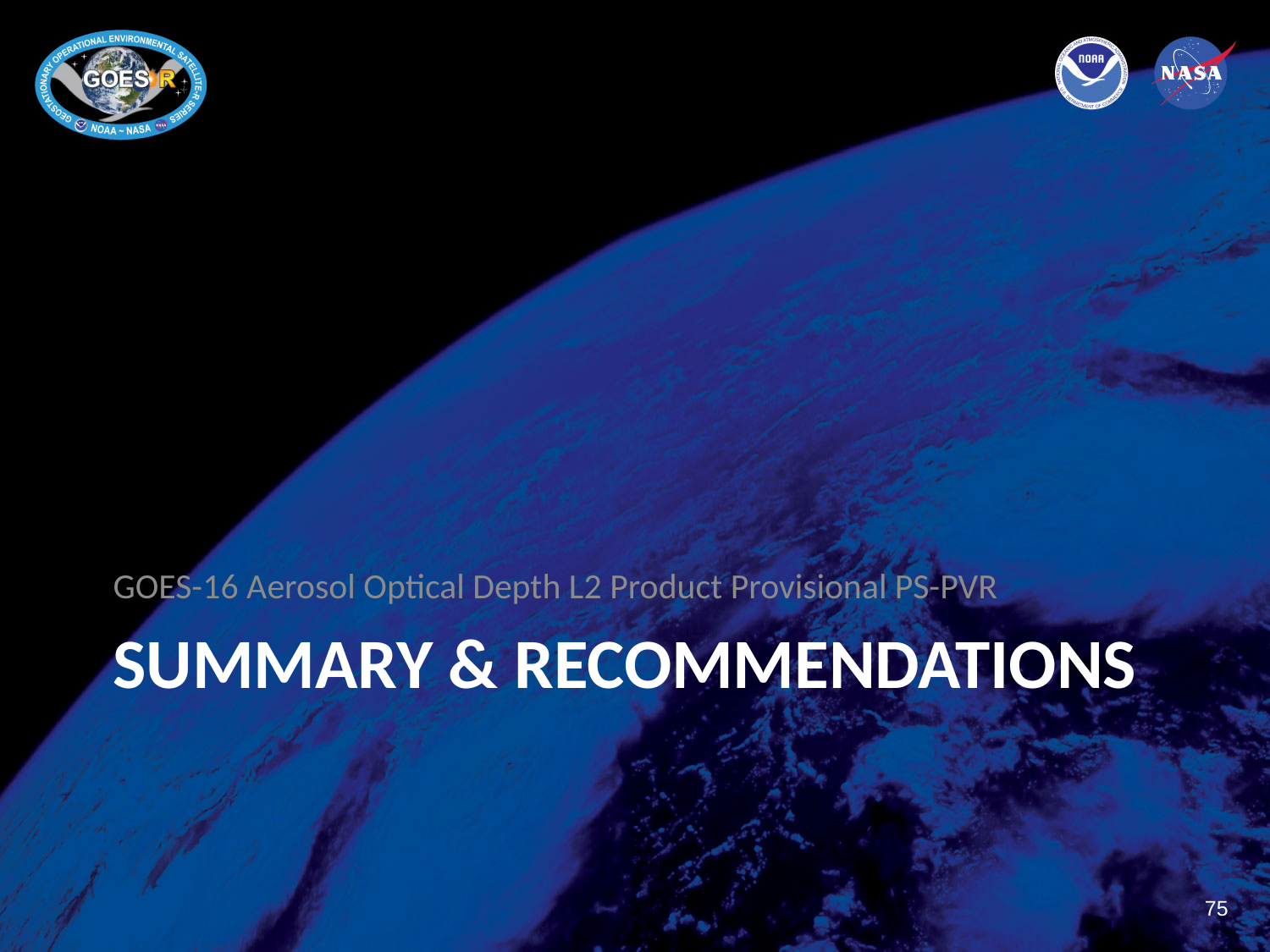

GOES-16 Aerosol Optical Depth L2 Product Provisional PS-PVR
# Summary & Recommendations
75